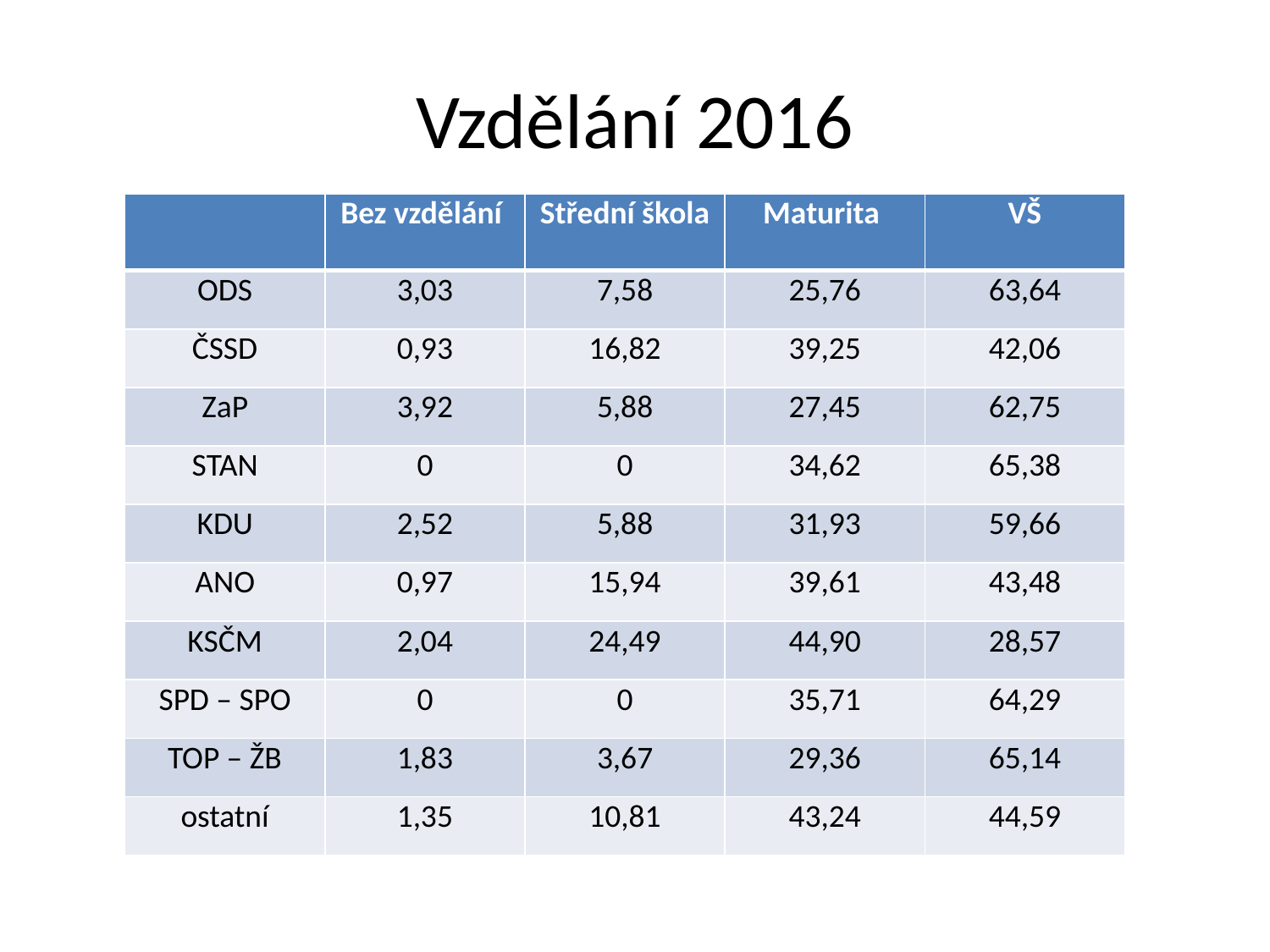

# Vzdělání 2016
|  | Bez vzdělání | Střední škola | Maturita | VŠ |
| --- | --- | --- | --- | --- |
| ODS | 3,03 | 7,58 | 25,76 | 63,64 |
| ČSSD | 0,93 | 16,82 | 39,25 | 42,06 |
| ZaP | 3,92 | 5,88 | 27,45 | 62,75 |
| STAN | 0 | 0 | 34,62 | 65,38 |
| KDU | 2,52 | 5,88 | 31,93 | 59,66 |
| ANO | 0,97 | 15,94 | 39,61 | 43,48 |
| KSČM | 2,04 | 24,49 | 44,90 | 28,57 |
| SPD – SPO | 0 | 0 | 35,71 | 64,29 |
| TOP – ŽB | 1,83 | 3,67 | 29,36 | 65,14 |
| ostatní | 1,35 | 10,81 | 43,24 | 44,59 |